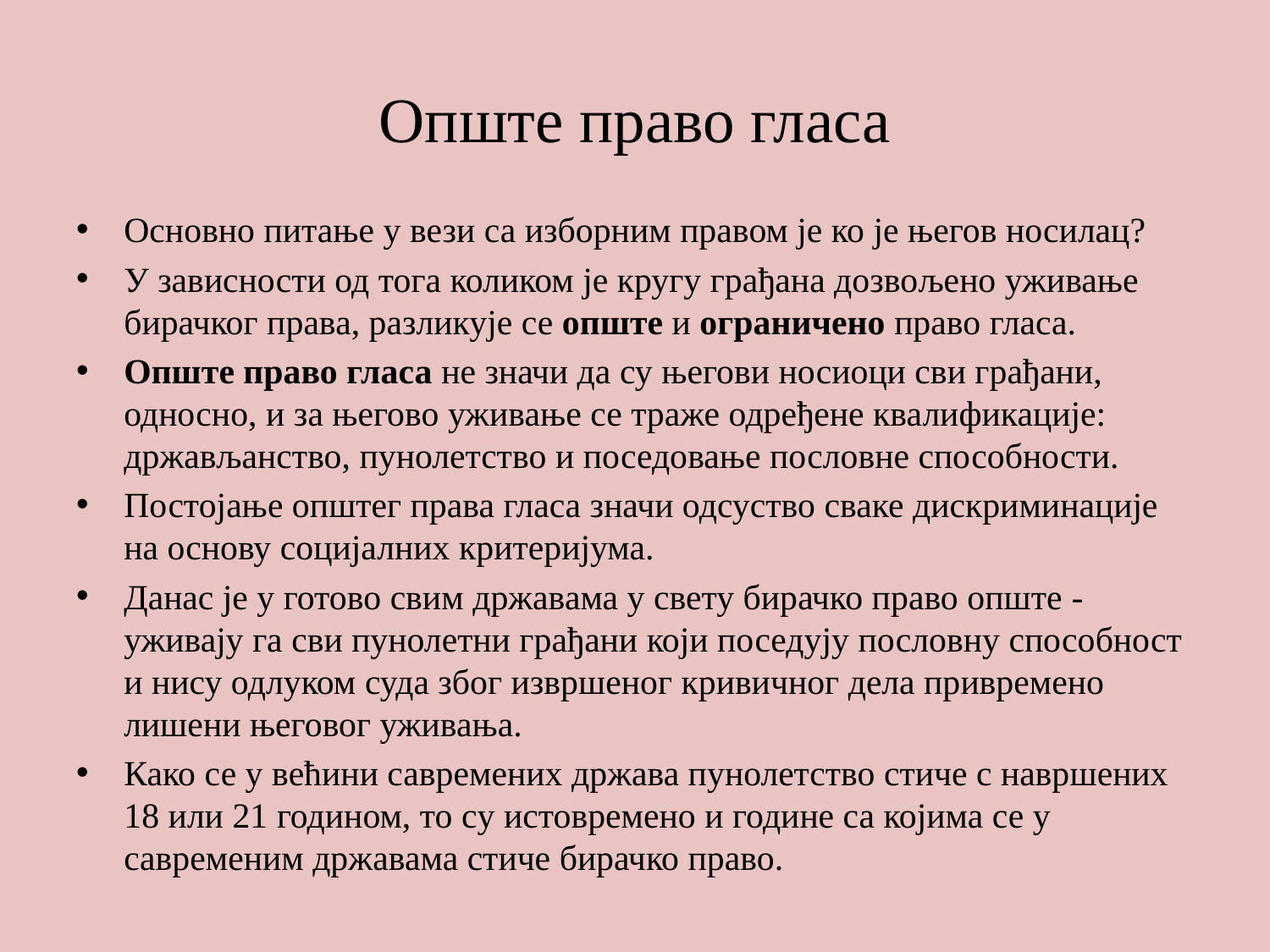

# Опште право гласа
Основно питање у вези са изборним правом је ко je његов носилац?
У зависности од тога коликом je кругу грађана дозвољено уживање бирачког права, разликује се опште и ограничено право гласа.
Опште право гласа не значи да су његови носиоци сви грађани, односно, и за његово уживање се траже одређене квалификације: држављанство, пунолетство и поседовање пословне способности.
Постојање општег права гласа значи одсуство сваке дискриминације на основу социјалних критеријума.
Данас је у готово свим државама у свету бирачко право опште -  уживају га сви пунолетни грађани који поседују пословну способност и нису одлуком суда због извршеног кривичног дела привремено лишени његовог уживања.
Како се у већини савремених држава пунолетство стиче с навршених 18 или 21 годином, то cy истовремено и године са којима се у савременим државама стиче бирачко право.